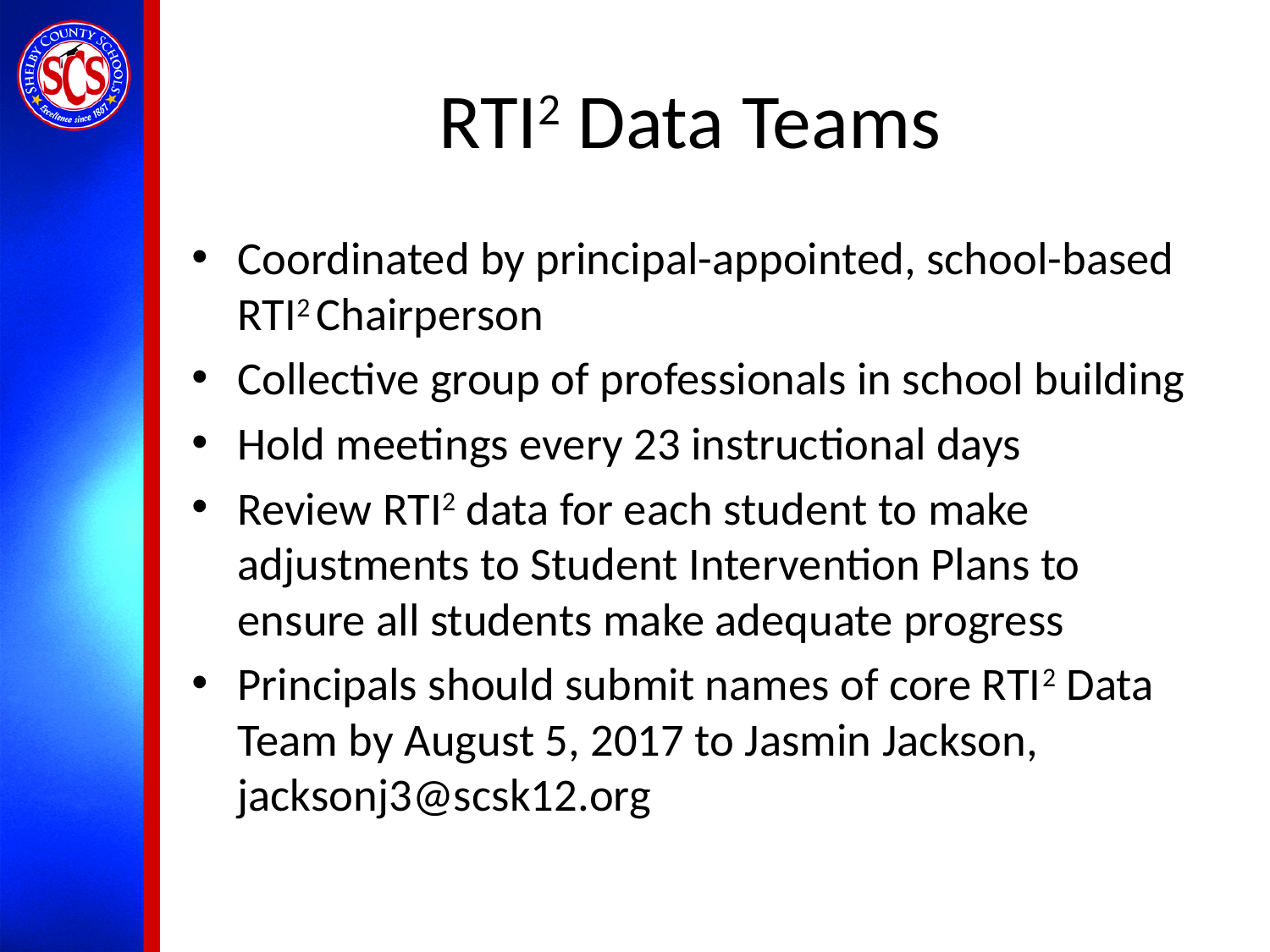

# RTI2 Data Teams
Coordinated by principal-appointed, school-based RTI2 Chairperson
Collective group of professionals in school building
Hold meetings every 23 instructional days
Review RTI2 data for each student to make adjustments to Student Intervention Plans to ensure all students make adequate progress
Principals should submit names of core RTI2 Data Team by August 5, 2017 to Jasmin Jackson, jacksonj3@scsk12.org